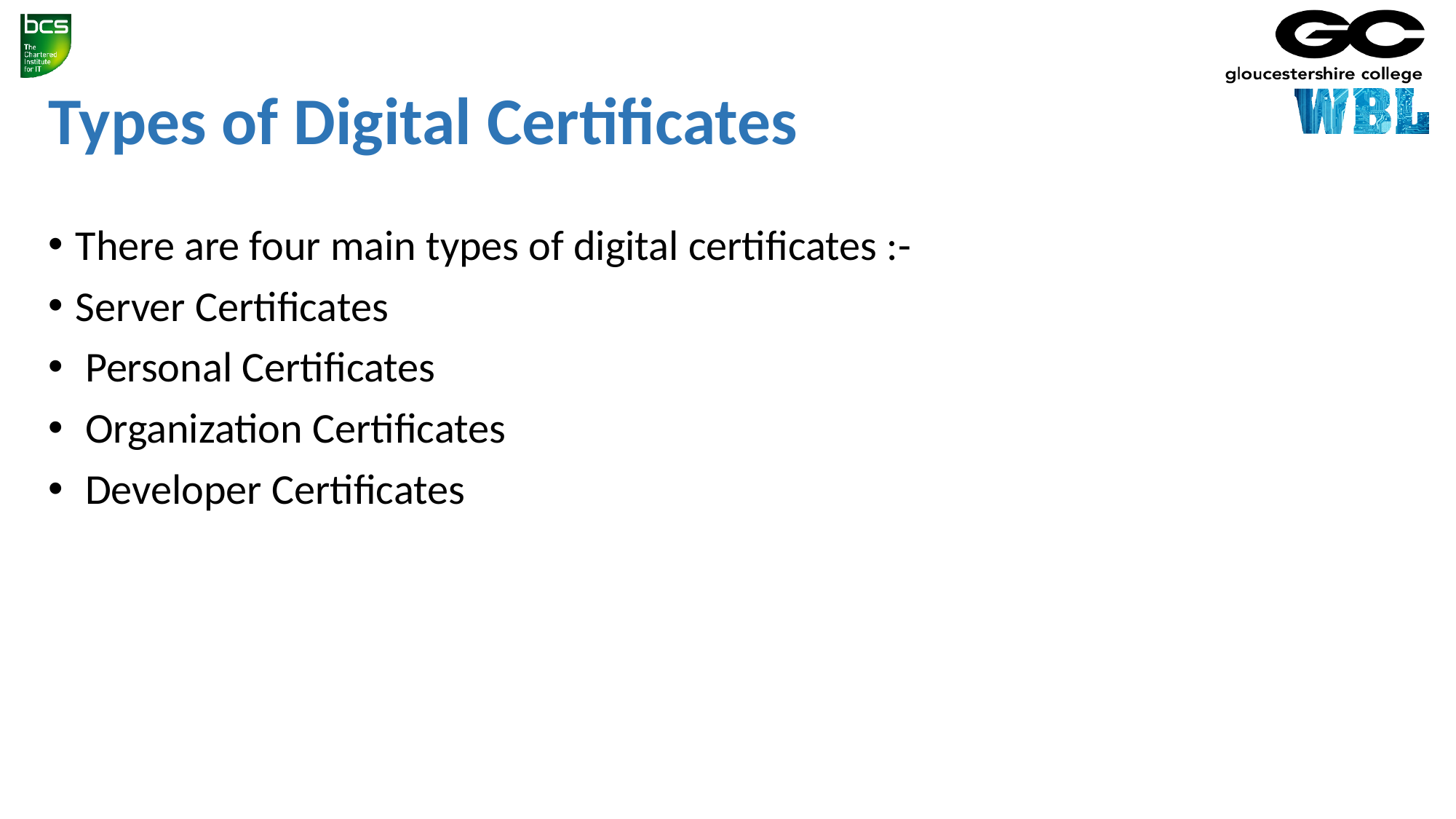

# Types of Digital Certificates
There are four main types of digital certificates :-
Server Certificates
 Personal Certificates
 Organization Certificates
 Developer Certificates